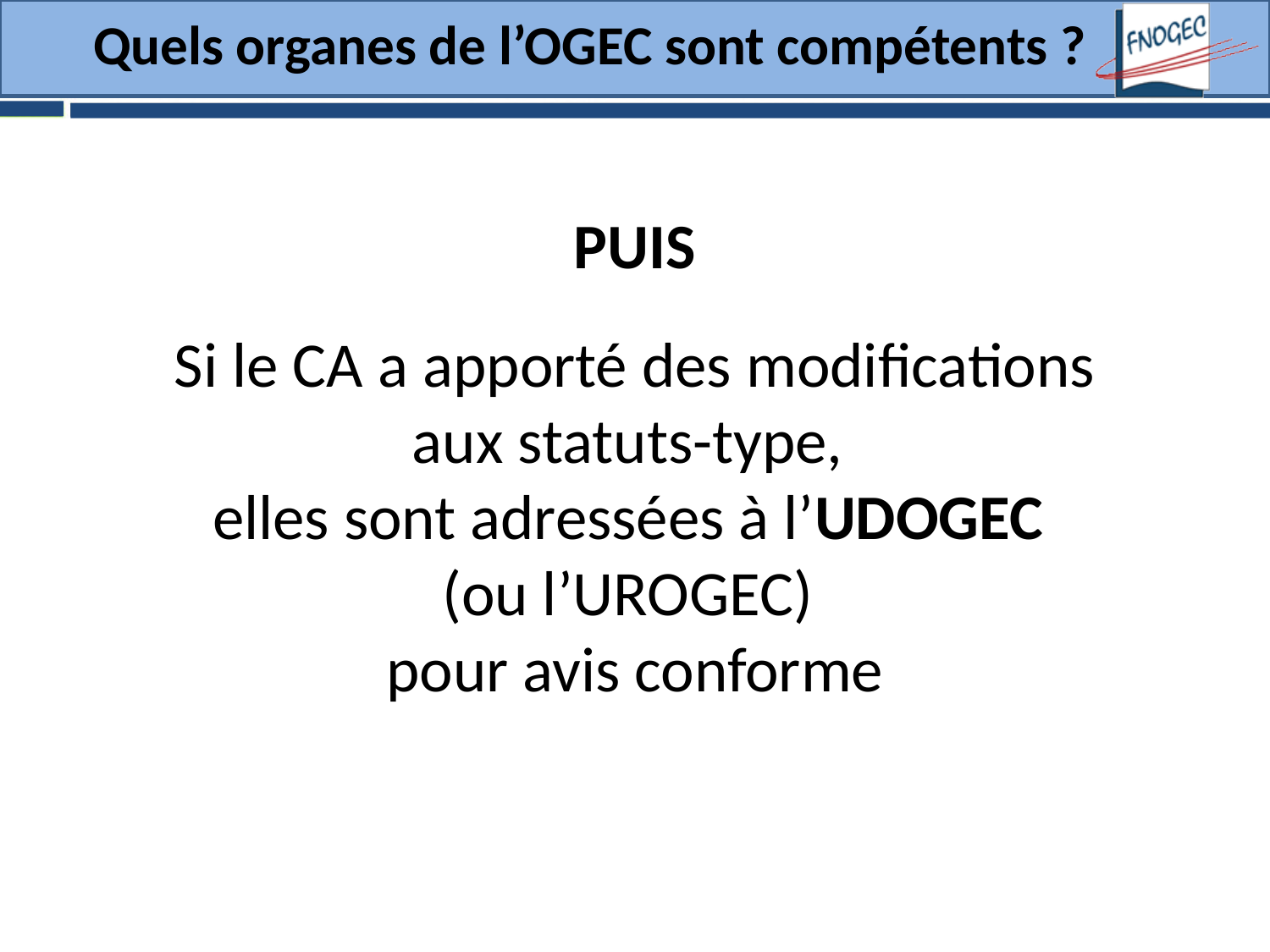

# Quels organes de l’OGEC sont compétents ?

PUIS

Si le CA a apporté des modifications
aux statuts-type,
elles sont adressées à l’UDOGEC
(ou l’UROGEC)
pour avis conforme